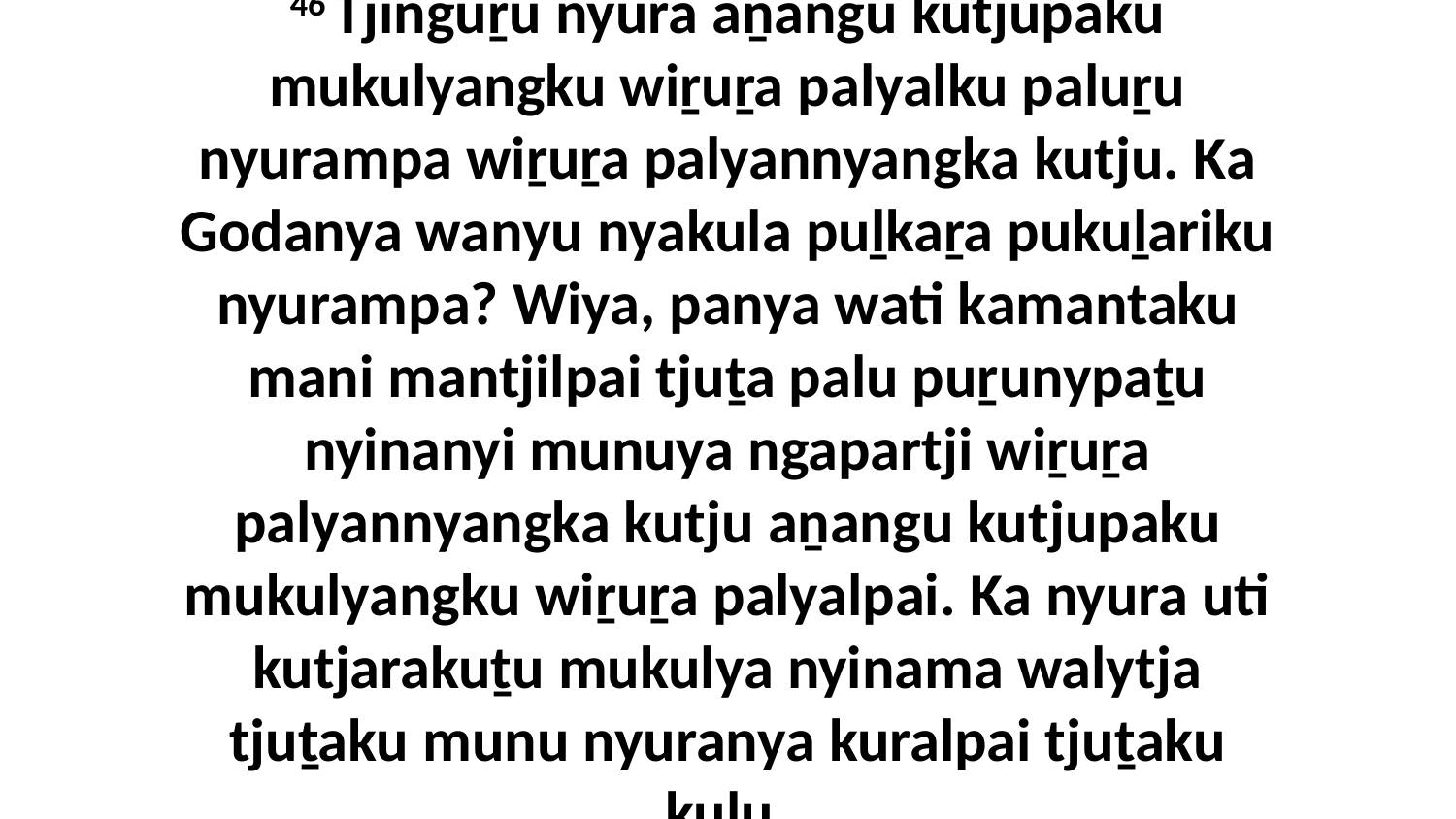

46 Tjinguṟu nyura aṉangu kutjupaku mukulyangku wiṟuṟa palyalku paluṟu nyurampa wiṟuṟa palyannyangka kutju. Ka Godanya wanyu nyakula puḻkaṟa pukuḻariku nyurampa? Wiya, panya wati kamantaku mani mantjilpai tjuṯa palu puṟunypaṯu nyinanyi munuya ngapartji wiṟuṟa palyannyangka kutju aṉangu kutjupaku mukulyangku wiṟuṟa palyalpai. Ka nyura uti kutjarakuṯu mukulya nyinama walytja tjuṯaku munu nyuranya kuralpai tjuṯaku kuḻu.